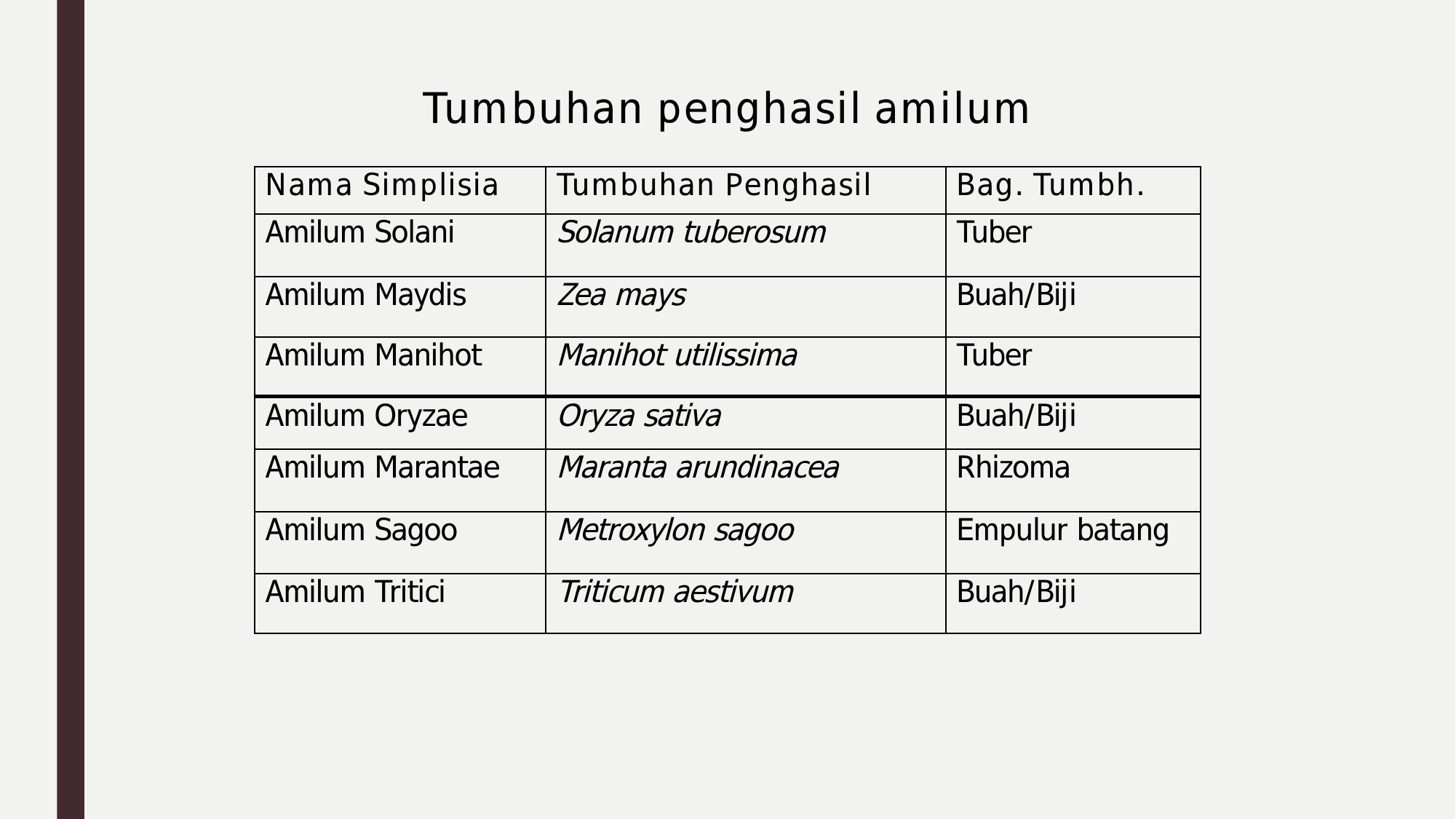

Tumbuhan penghasil amilum
| Nama Simplisia | Tumbuhan Penghasil | Bag. Tumbh. |
| --- | --- | --- |
| Amilum Solani | Solanum tuberosum | Tuber |
| Amilum Maydis | Zea mays | Buah/Biji |
| Amilum Manihot | Manihot utilissima | Tuber |
| Amilum Oryzae | Oryza sativa | Buah/Biji |
| --- | --- | --- |
| Amilum Marantae | Maranta arundinacea | Rhizoma |
| Amilum Sagoo | Metroxylon sagoo | Empulur batang |
| Amilum Tritici | Triticum aestivum | Buah/Biji |